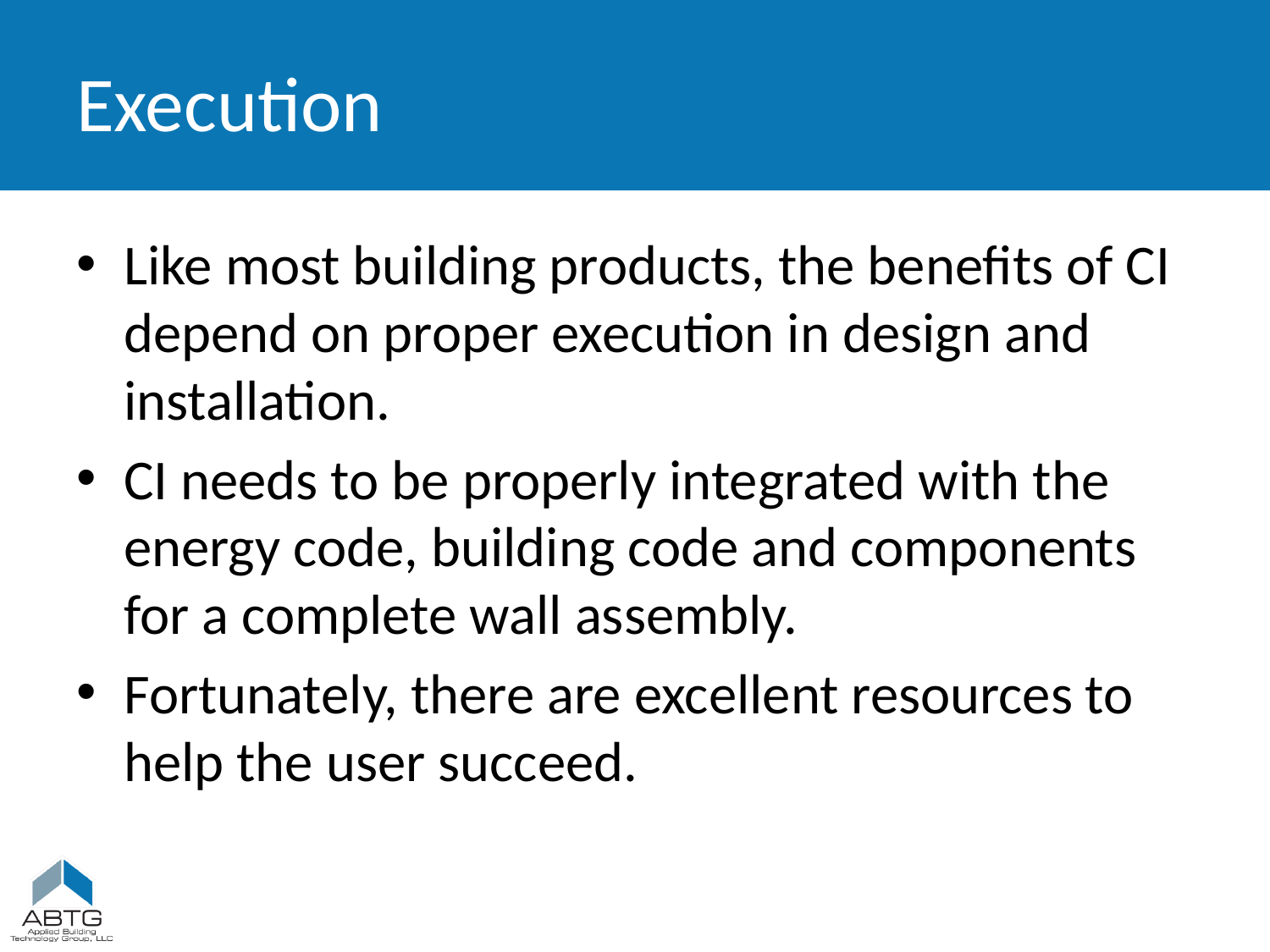

# Execution
Like most building products, the benefits of CI depend on proper execution in design and installation.
CI needs to be properly integrated with the energy code, building code and components for a complete wall assembly.
Fortunately, there are excellent resources to help the user succeed.